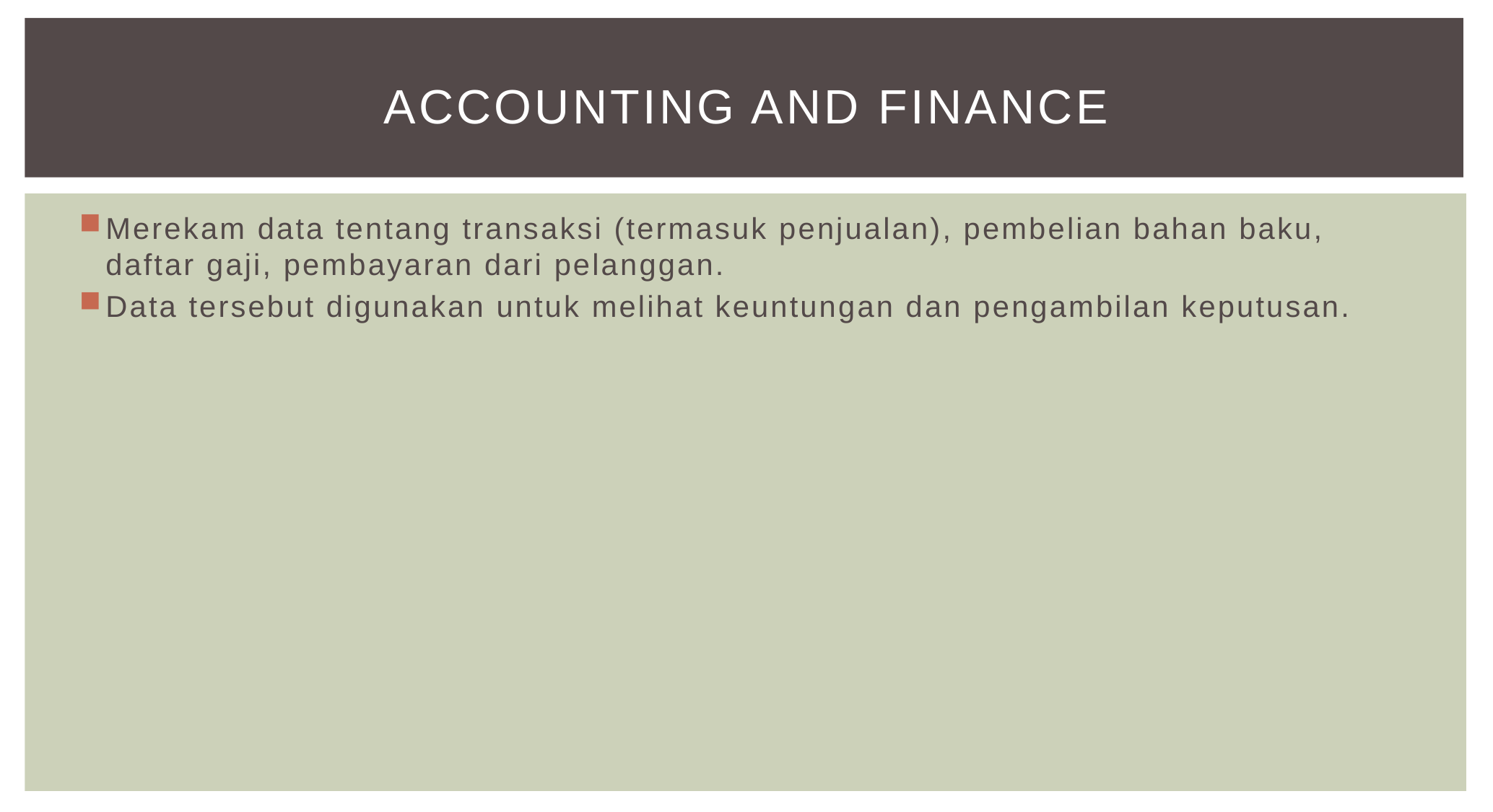

# Accounting and finance
Merekam data tentang transaksi (termasuk penjualan), pembelian bahan baku, daftar gaji, pembayaran dari pelanggan.
Data tersebut digunakan untuk melihat keuntungan dan pengambilan keputusan.